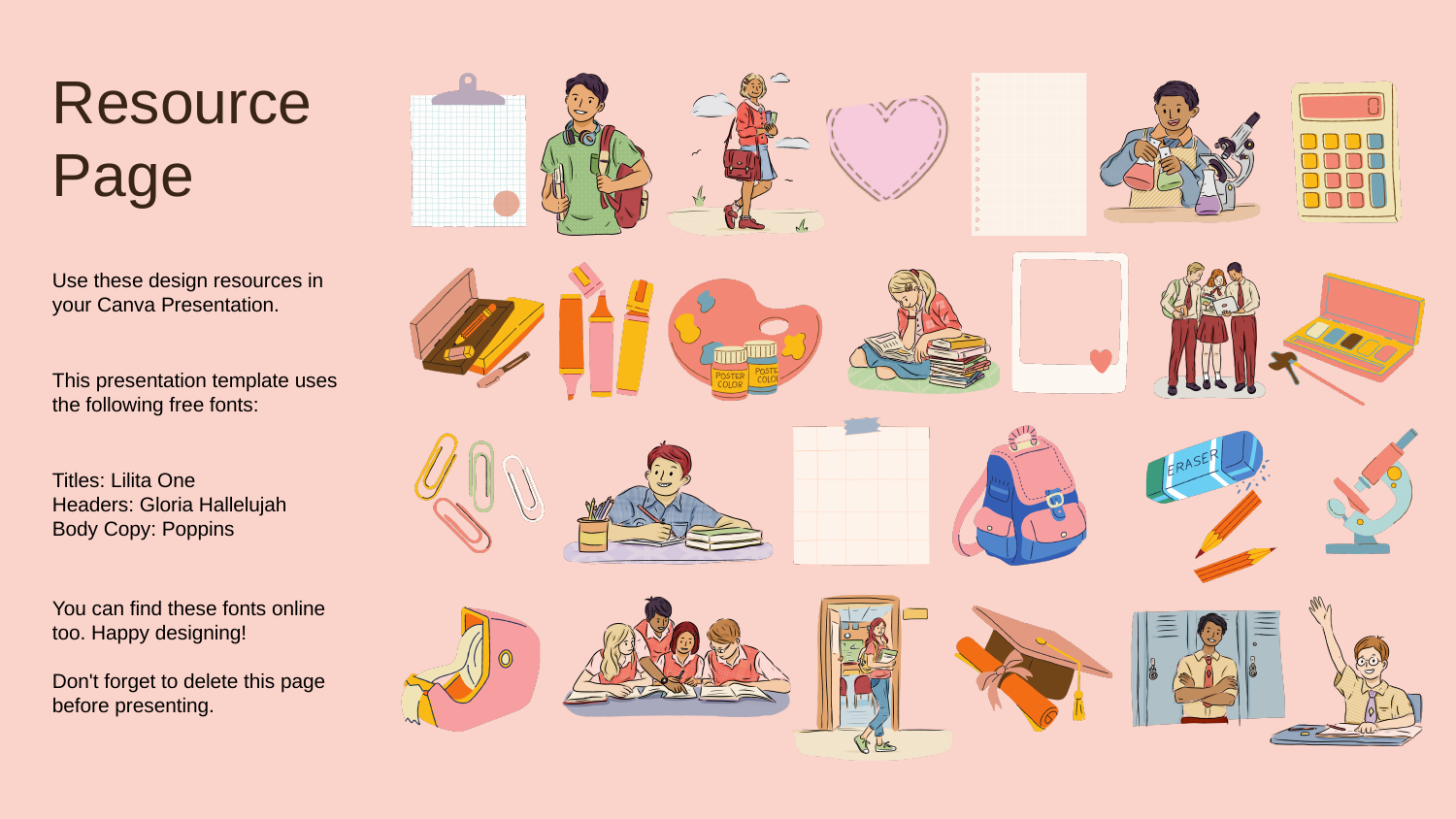

Resource
Page

Use these design resources in your Canva Presentation.

This presentation template uses the following free fonts:

Titles: Lilita One
Headers: Gloria Hallelujah
Body Copy: Poppins

You can find these fonts online too. Happy designing!

Don't forget to delete this page before presenting.